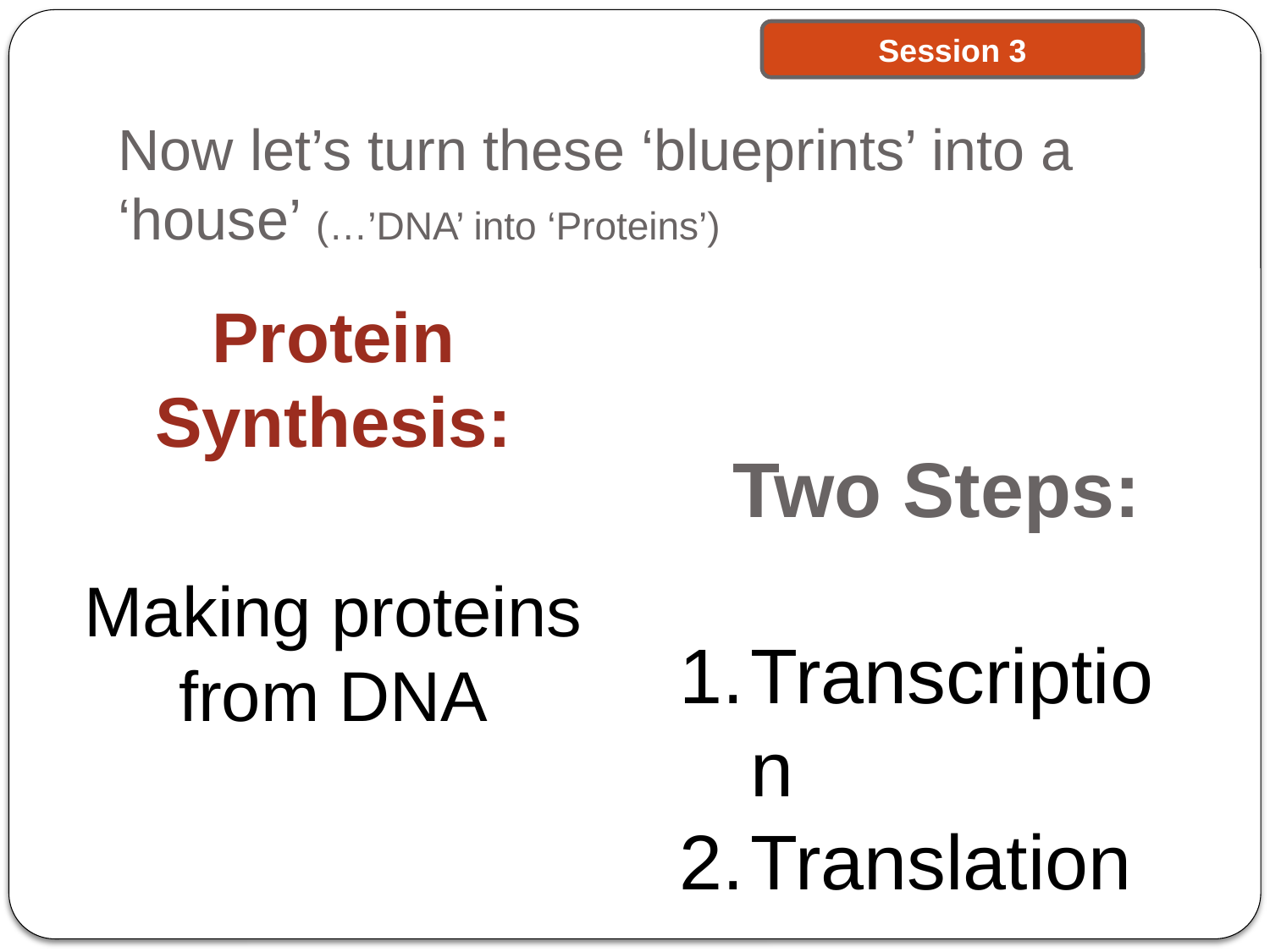

Session 3
# Now let’s turn these ‘blueprints’ into a ‘house’ (…’DNA’ into ‘Proteins’)
Protein Synthesis:

Making proteins from DNA
Two Steps:

Transcription
Translation